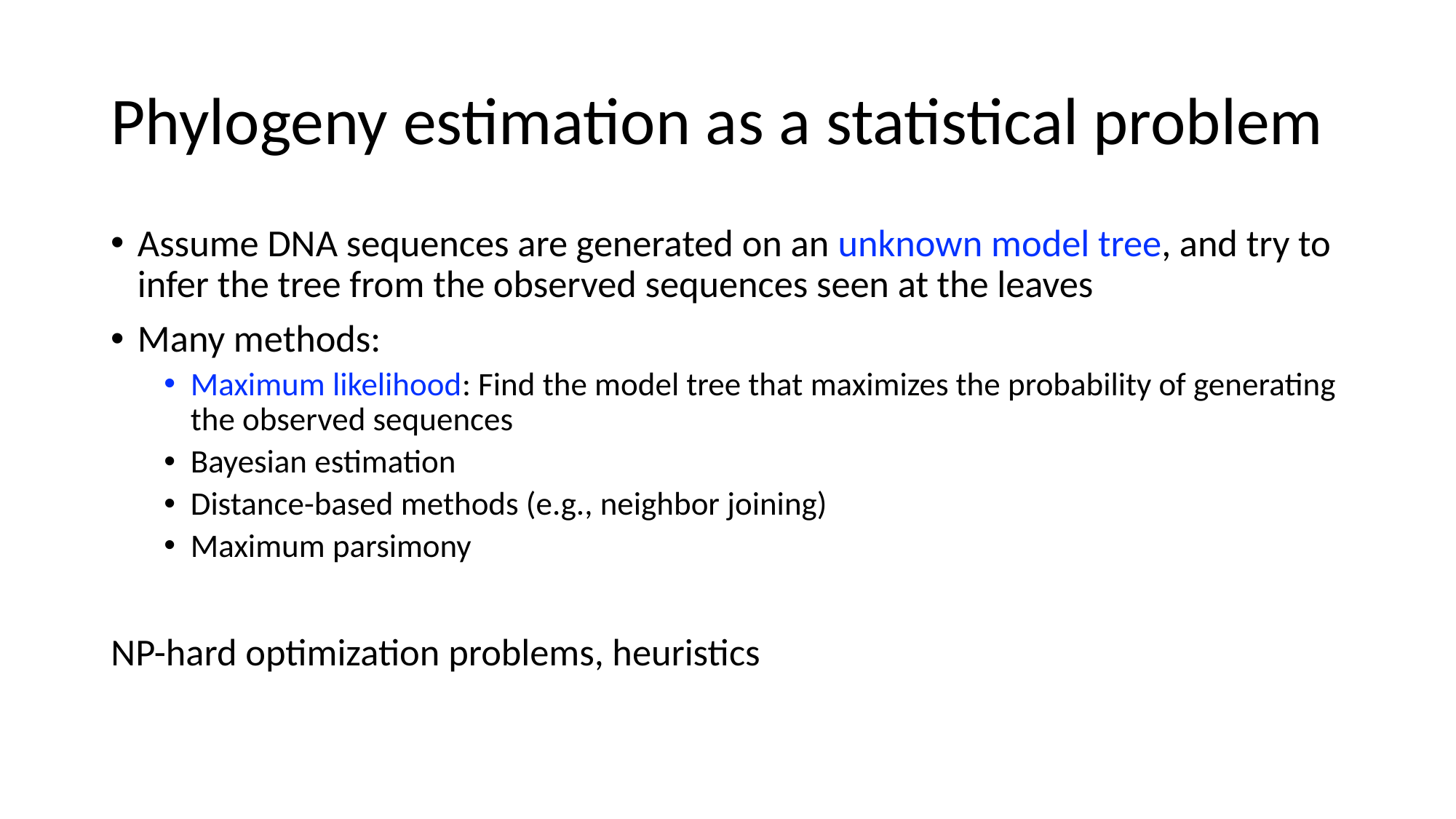

# Phylogeny estimation as a statistical problem
Assume DNA sequences are generated on an unknown model tree, and try to infer the tree from the observed sequences seen at the leaves
Many methods:
Maximum likelihood: Find the model tree that maximizes the probability of generating the observed sequences
Bayesian estimation
Distance-based methods (e.g., neighbor joining)
Maximum parsimony

NP-hard optimization problems, heuristics